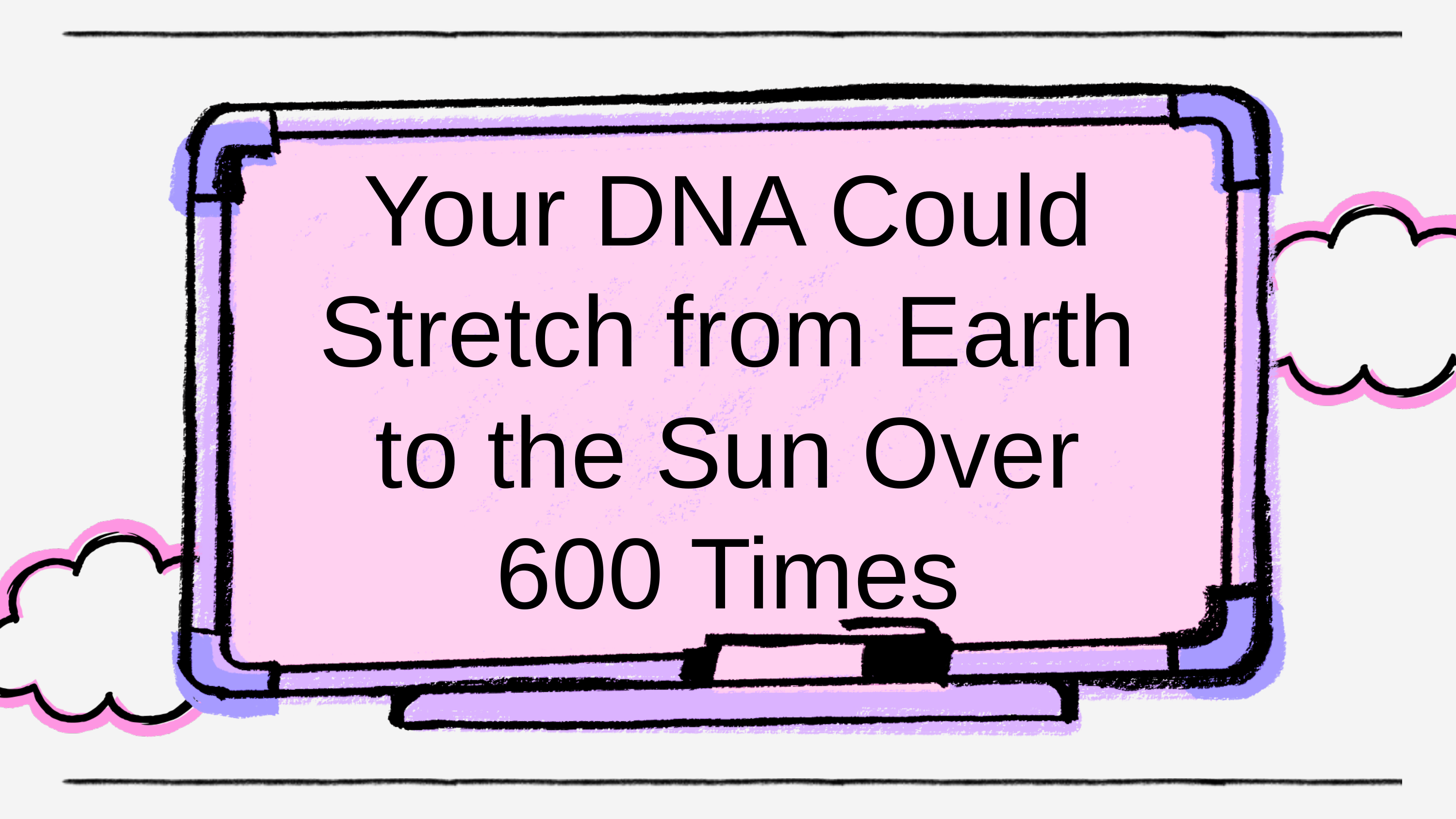

Your DNA Could Stretch from Earth to the Sun Over 600 Times